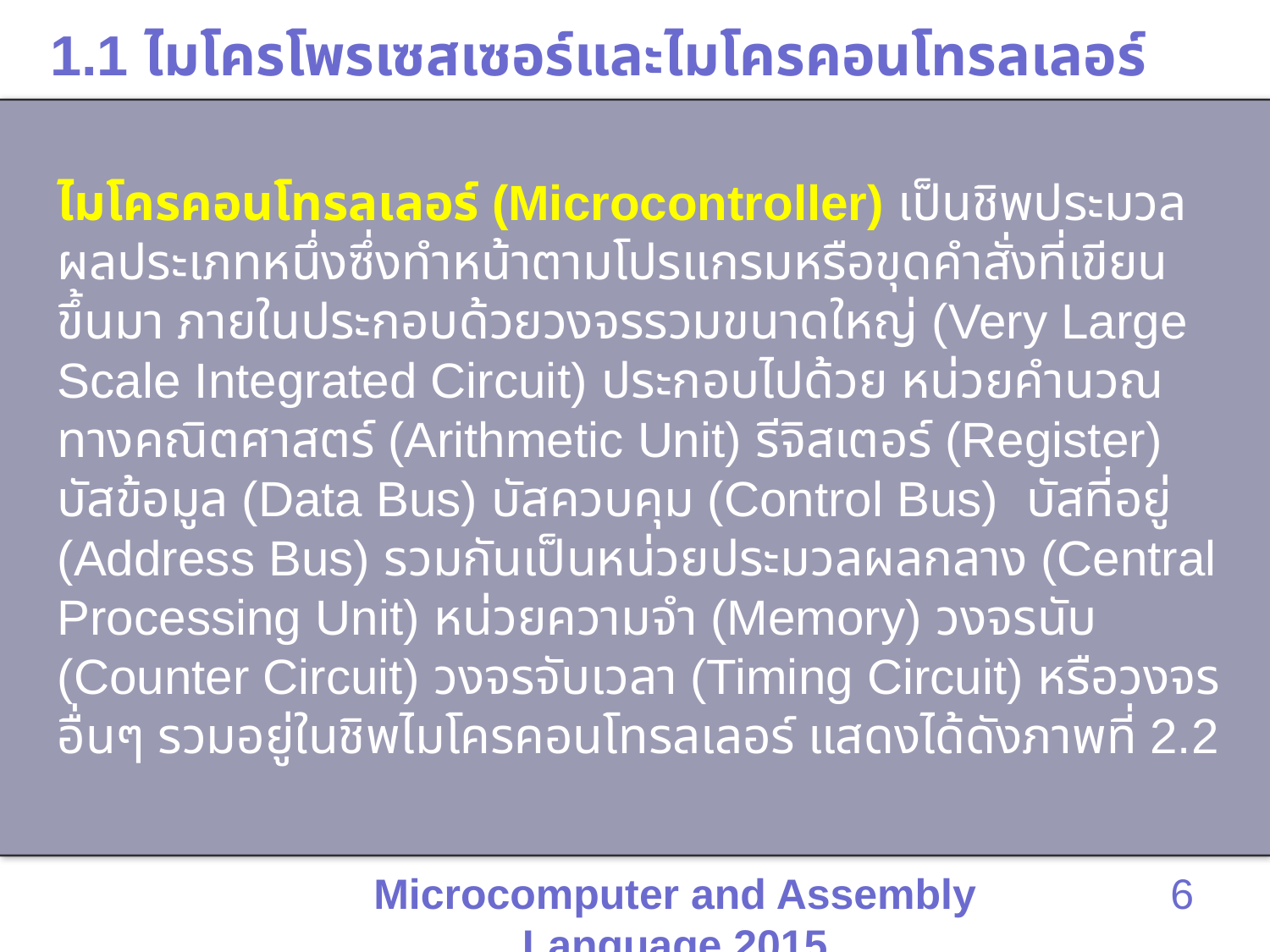

# 1.1 ไมโครโพรเซสเซอร์และไมโครคอนโทรลเลอร์
ไมโครคอนโทรลเลอร์ (Microcontroller) เป็นชิพประมวลผลประเภทหนึ่งซึ่งทำหน้าตามโปรแกรมหรือขุดคำสั่งที่เขียนขึ้นมา ภายในประกอบด้วยวงจรรวมขนาดใหญ่ (Very Large Scale Integrated Circuit) ประกอบไปด้วย หน่วยคำนวณทางคณิตศาสตร์ (Arithmetic Unit) รีจิสเตอร์ (Register) บัสข้อมูล (Data Bus) บัสควบคุม (Control Bus)  บัสที่อยู่ (Address Bus) รวมกันเป็นหน่วยประมวลผลกลาง (Central Processing Unit) หน่วยความจำ (Memory) วงจรนับ (Counter Circuit) วงจรจับเวลา (Timing Circuit) หรือวงจรอื่นๆ รวมอยู่ในชิพไมโครคอนโทรลเลอร์ แสดงได้ดังภาพที่ 2.2
Microcomputer and Assembly Language 2015
6